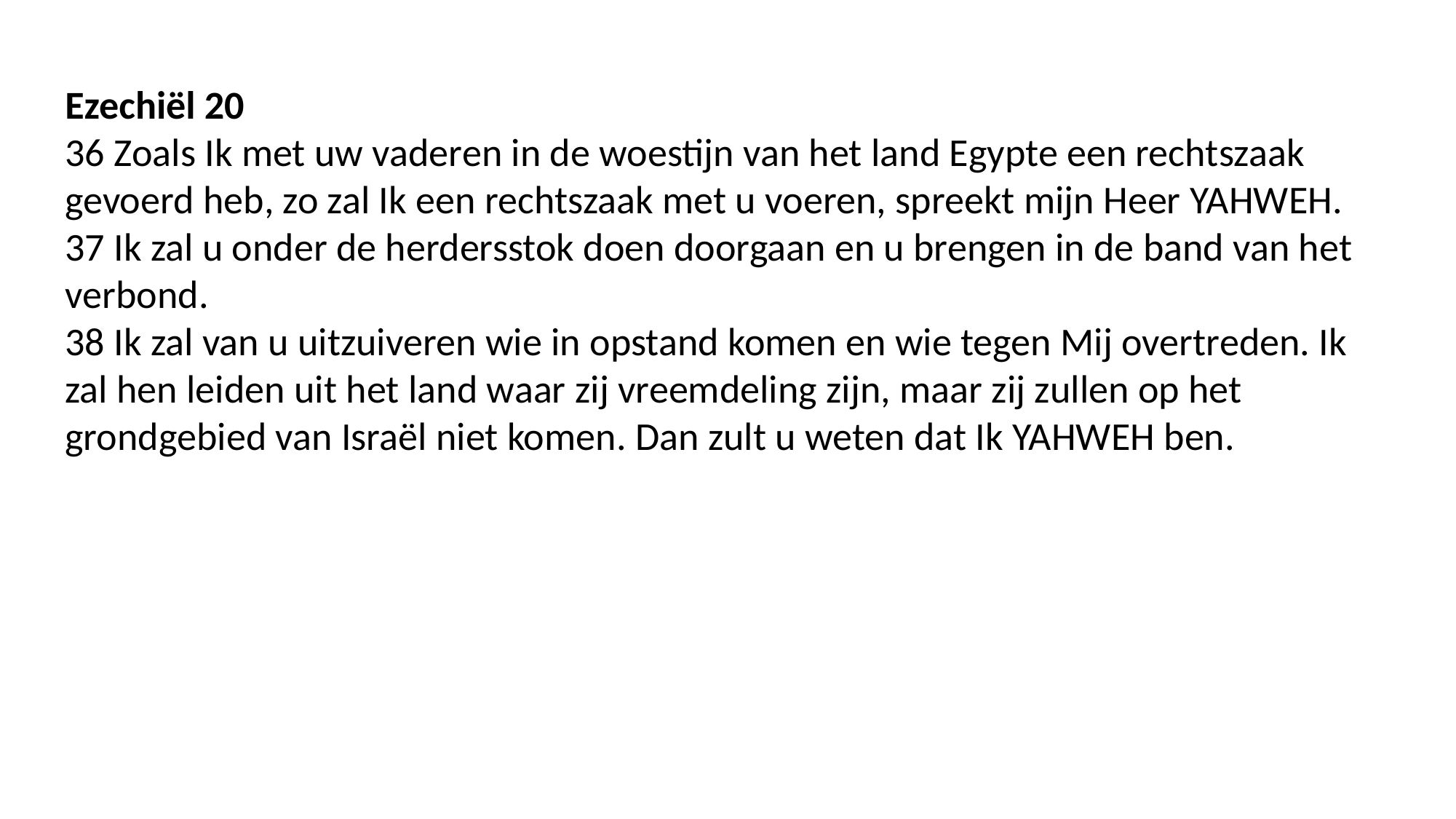

Ezechiël 20
36 Zoals Ik met uw vaderen in de woestijn van het land Egypte een rechtszaak gevoerd heb, zo zal Ik een rechtszaak met u voeren, spreekt mijn Heer YAHWEH.
37 Ik zal u onder de herdersstok doen doorgaan en u brengen in de band van het verbond.
38 Ik zal van u uitzuiveren wie in opstand komen en wie tegen Mij overtreden. Ik zal hen leiden uit het land waar zij vreemdeling zijn, maar zij zullen op het grondgebied van Israël niet komen. Dan zult u weten dat Ik YAHWEH ben.